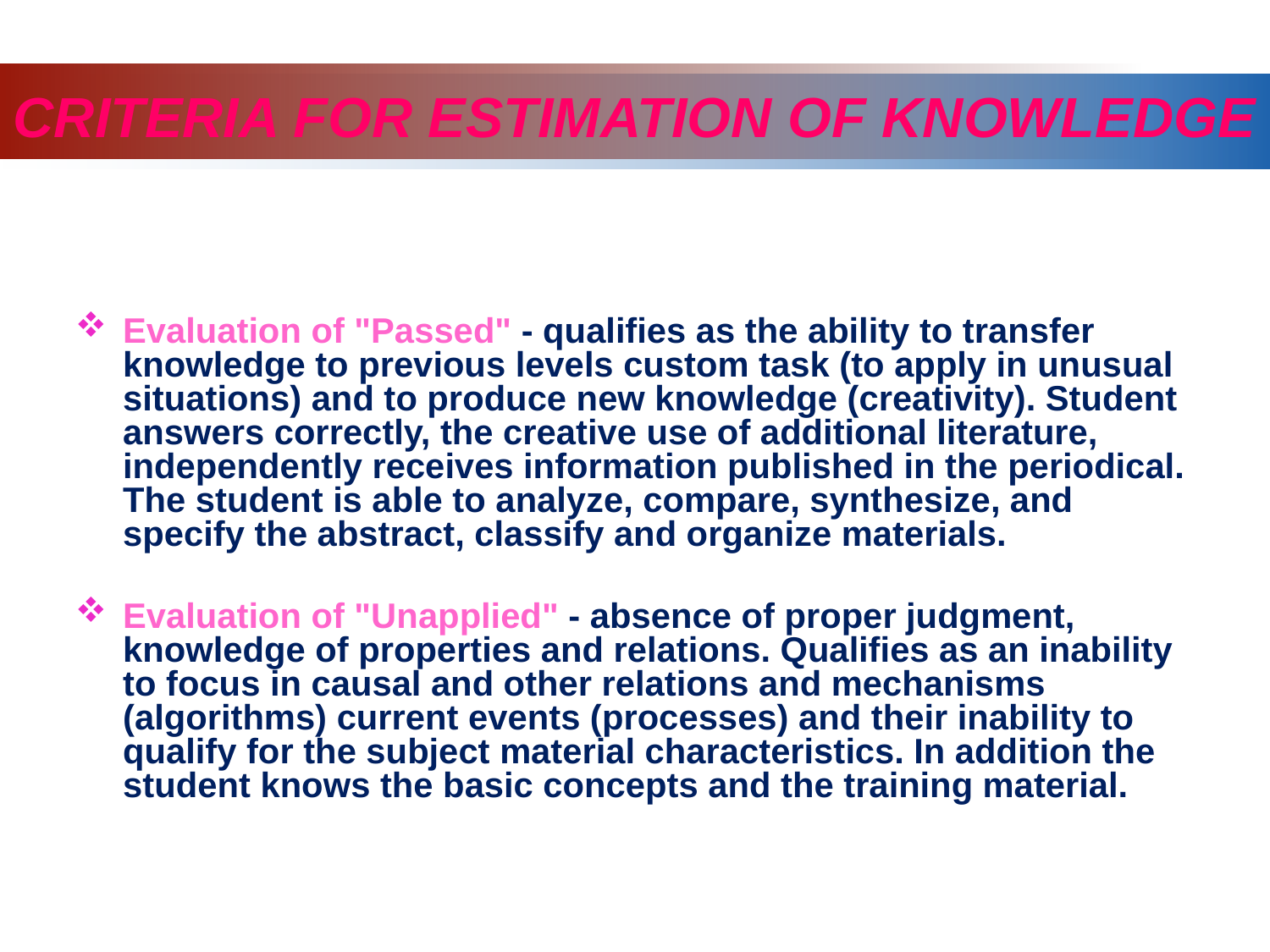

# CRITERIA FOR ESTIMATION OF KNOWLEDGE

Evaluation of "Passed" - qualifies as the ability to transfer knowledge to previous levels custom task (to apply in unusual situations) and to produce new knowledge (creativity). Student answers correctly, the creative use of additional literature, independently receives information published in the periodical. The student is able to analyze, compare, synthesize, and specify the abstract, classify and organize materials.

Evaluation of "Unapplied" - absence of proper judgment, knowledge of properties and relations. Qualifies as an inability to focus in causal and other relations and mechanisms (algorithms) current events (processes) and their inability to qualify for the subject material characteristics. In addition the student knows the basic concepts and the training material.